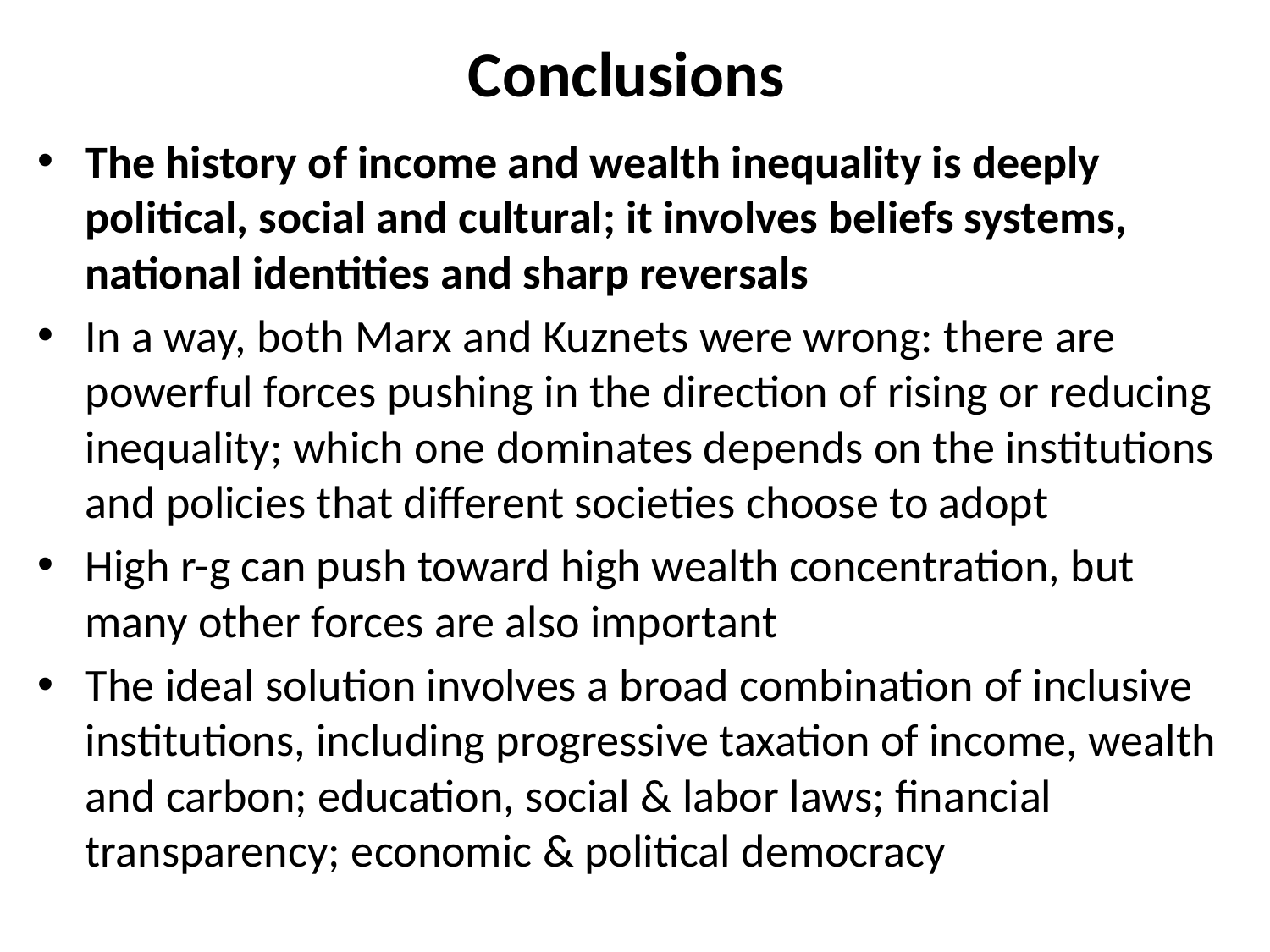

# Conclusions
The history of income and wealth inequality is deeply political, social and cultural; it involves beliefs systems, national identities and sharp reversals
In a way, both Marx and Kuznets were wrong: there are powerful forces pushing in the direction of rising or reducing inequality; which one dominates depends on the institutions and policies that different societies choose to adopt
High r-g can push toward high wealth concentration, but many other forces are also important
The ideal solution involves a broad combination of inclusive institutions, including progressive taxation of income, wealth and carbon; education, social & labor laws; financial transparency; economic & political democracy